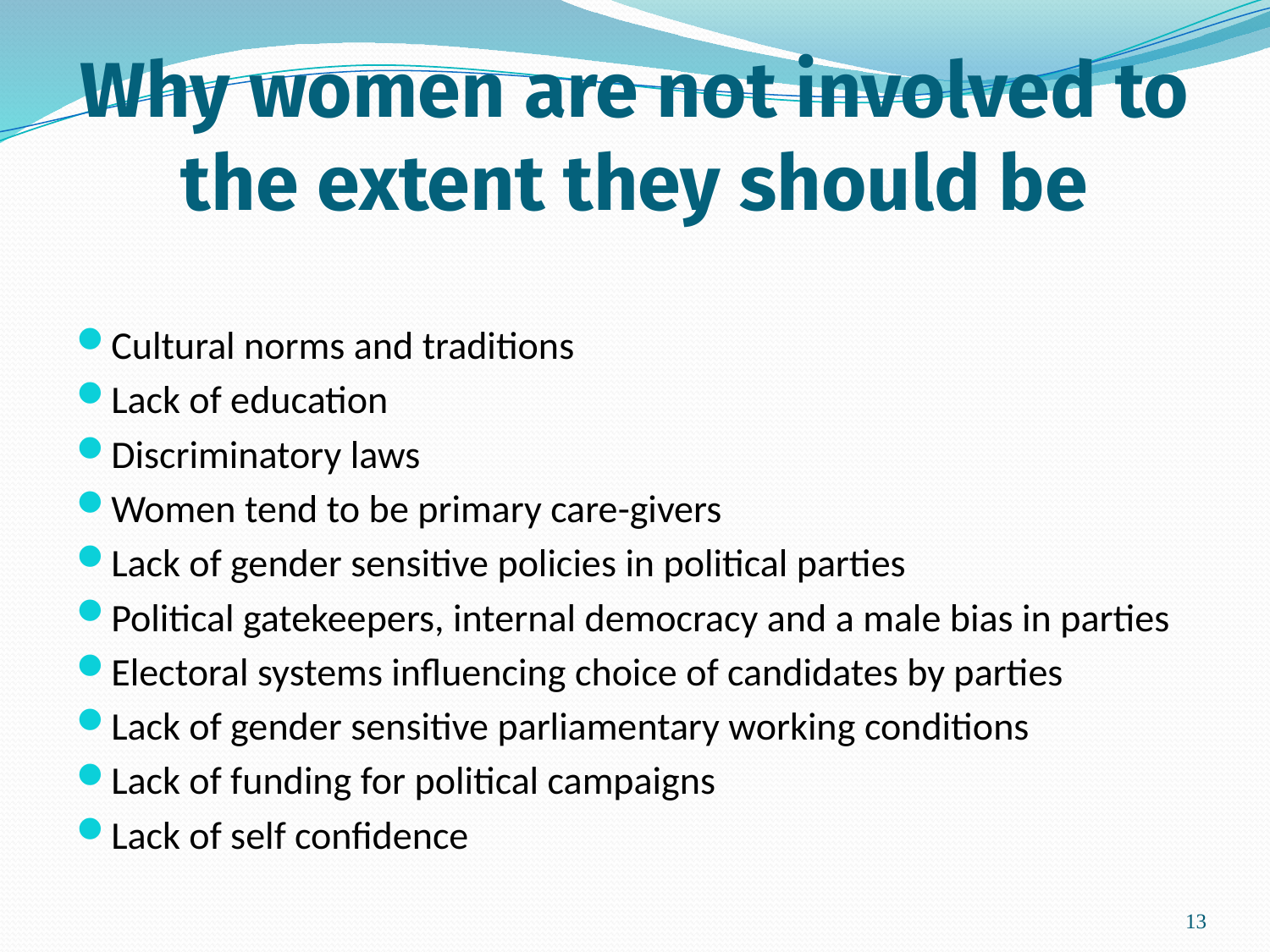

# Why women are not involved to the extent they should be

Cultural norms and traditions
Lack of education
Discriminatory laws
Women tend to be primary care-givers
Lack of gender sensitive policies in political parties
Political gatekeepers, internal democracy and a male bias in parties
Electoral systems influencing choice of candidates by parties
Lack of gender sensitive parliamentary working conditions
Lack of funding for political campaigns
Lack of self confidence

13